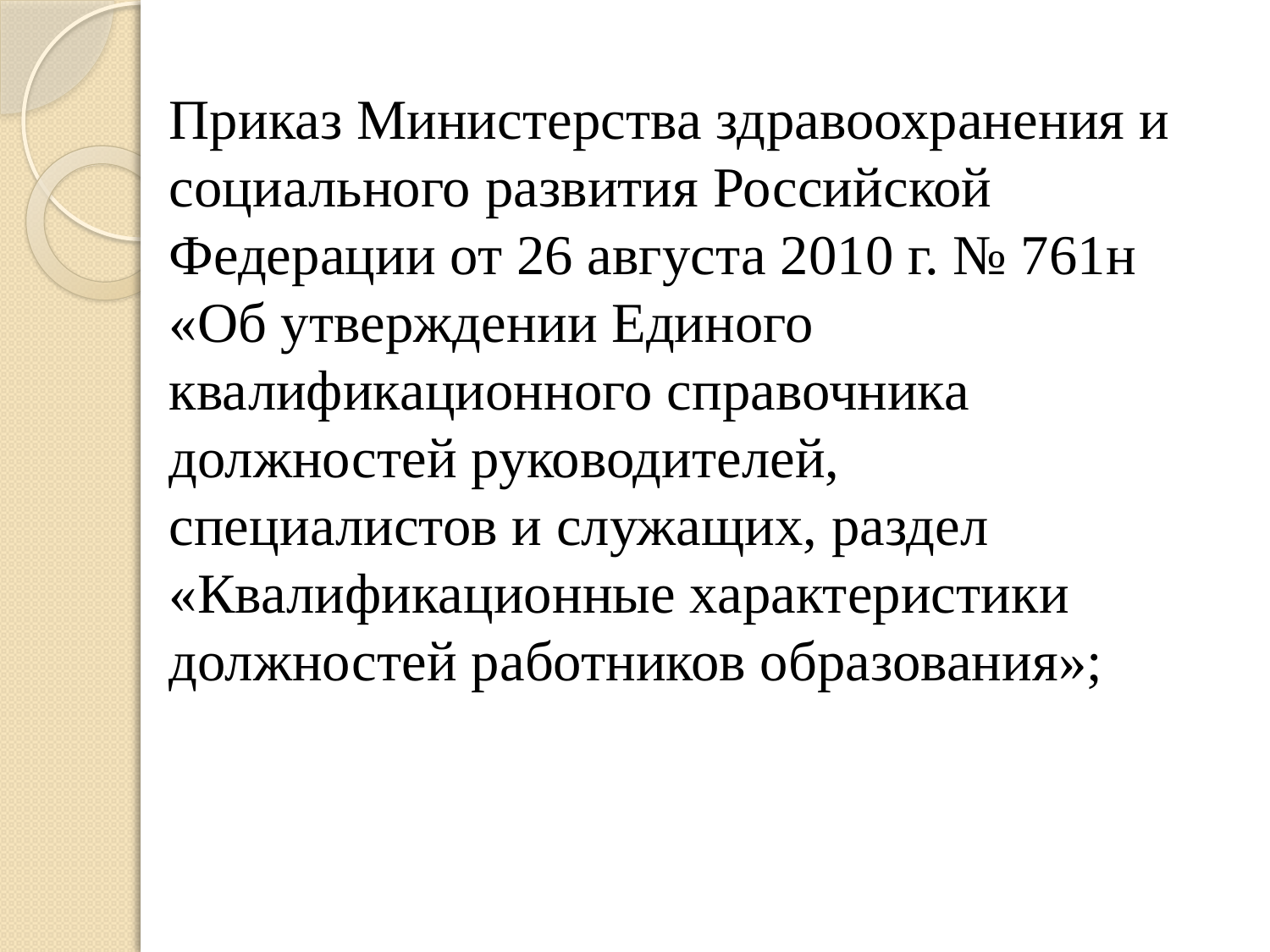

Приказ Министерства здравоохранения и социального развития Российской Федерации от 26 августа 2010 г. № 761н «Об утверждении Единого квалификационного справочника должностей руководителей, специалистов и служащих, раздел «Квалификационные характеристики должностей работников образования»;